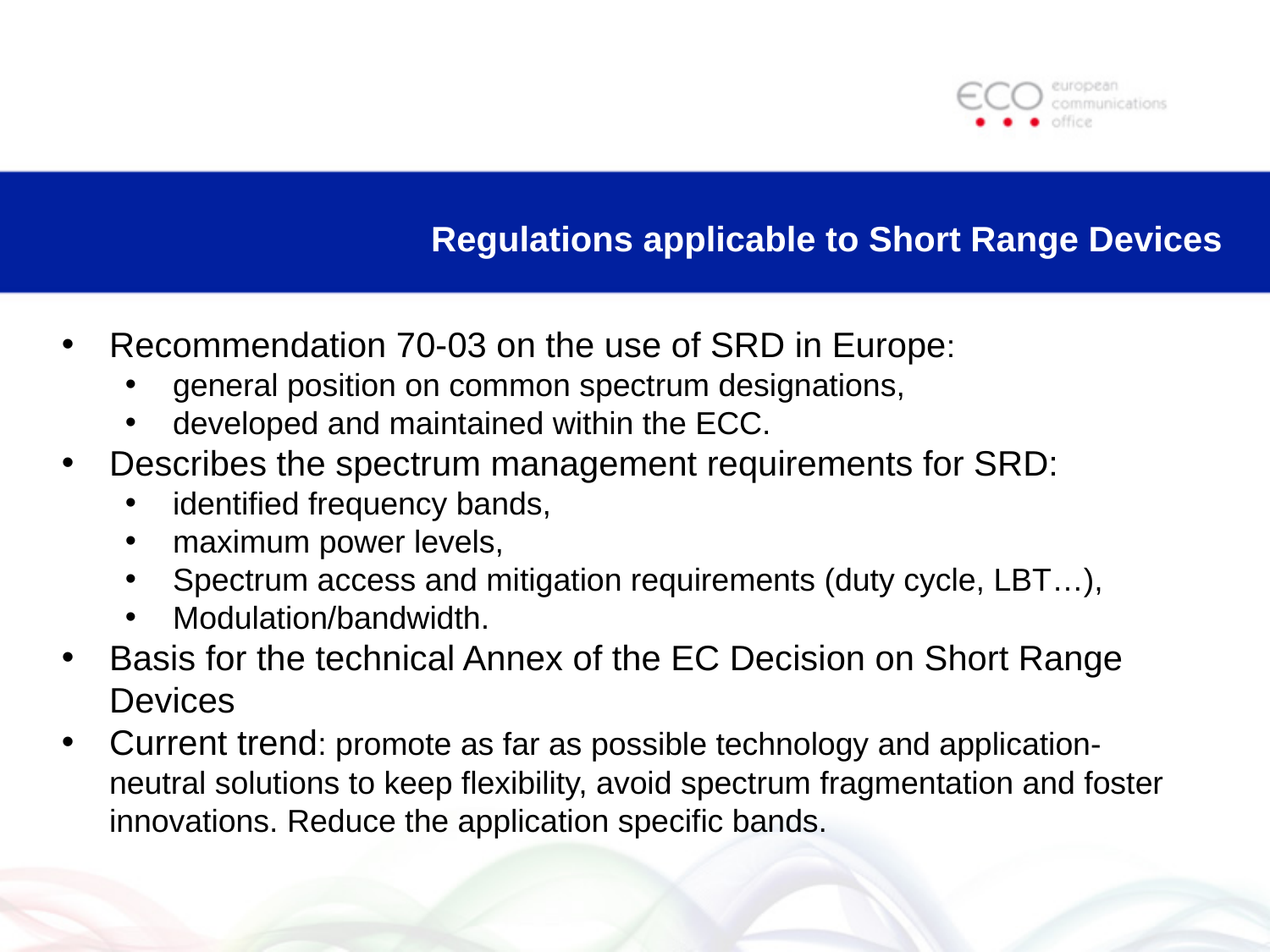

Regulations applicable to Short Range Devices
Recommendation 70-03 on the use of SRD in Europe:
general position on common spectrum designations,
developed and maintained within the ECC.
Describes the spectrum management requirements for SRD:
identified frequency bands,
maximum power levels,
Spectrum access and mitigation requirements (duty cycle, LBT…),
Modulation/bandwidth.
Basis for the technical Annex of the EC Decision on Short Range Devices
Current trend: promote as far as possible technology and application-neutral solutions to keep flexibility, avoid spectrum fragmentation and foster innovations. Reduce the application specific bands.